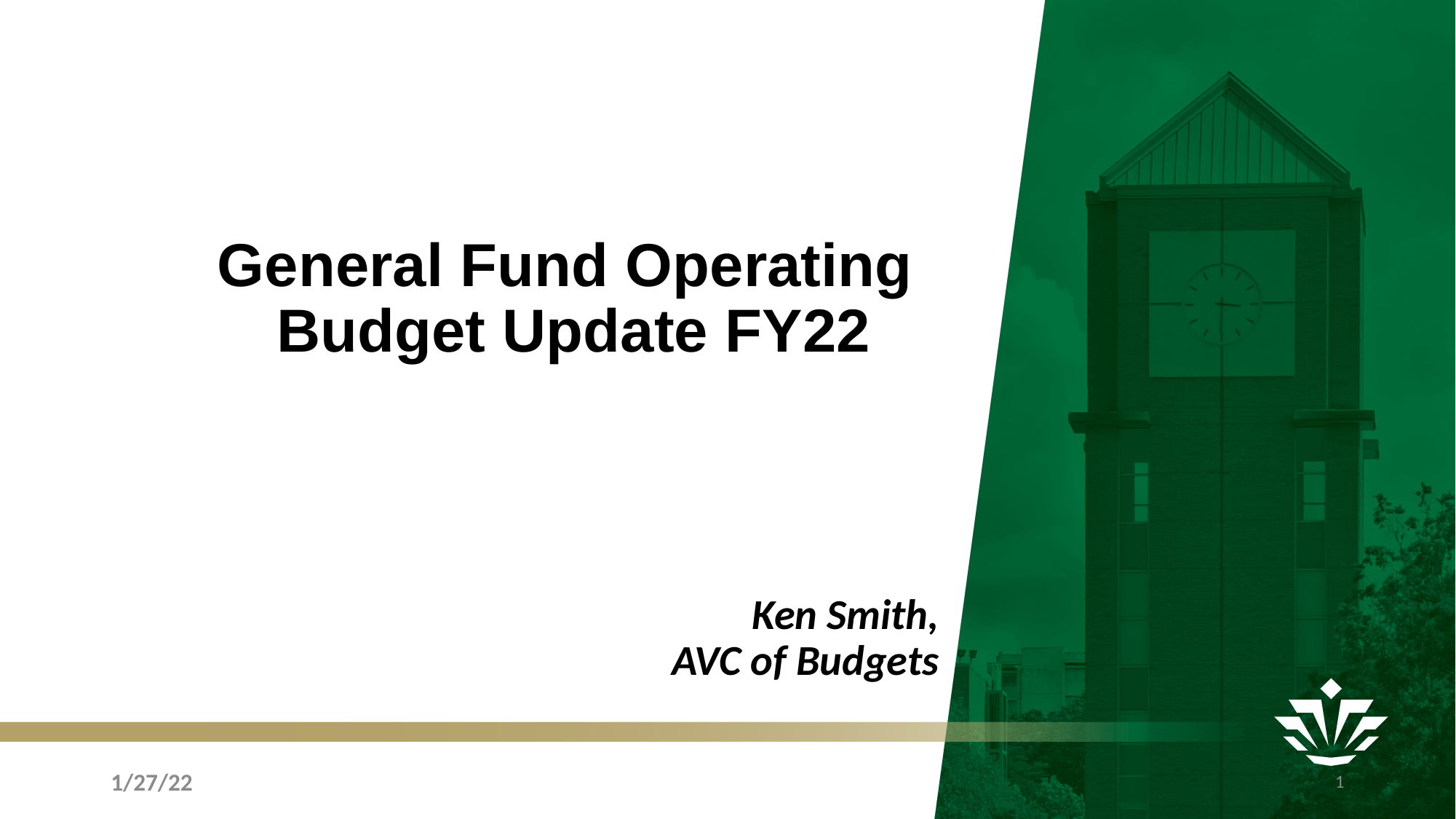

# General Fund Operating Budget Update FY22
Ken Smith,
AVC of Budgets
1/27/22
1